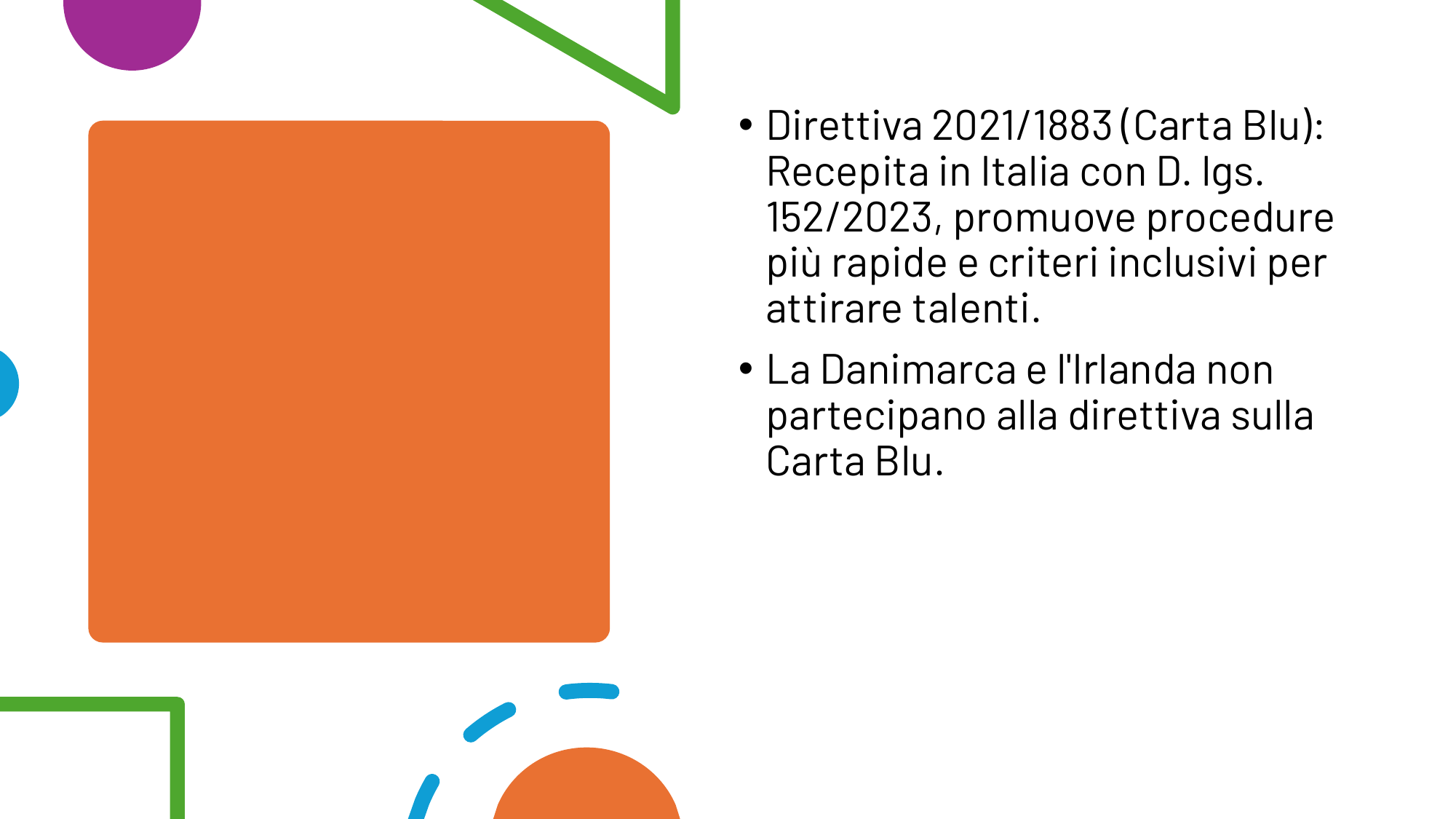

Direttiva 2021/1883 (Carta Blu): Recepita in Italia con D. lgs. 152/2023, promuove procedure più rapide e criteri inclusivi per attirare talenti.
La Danimarca e l'Irlanda non partecipano alla direttiva sulla Carta Blu.

#